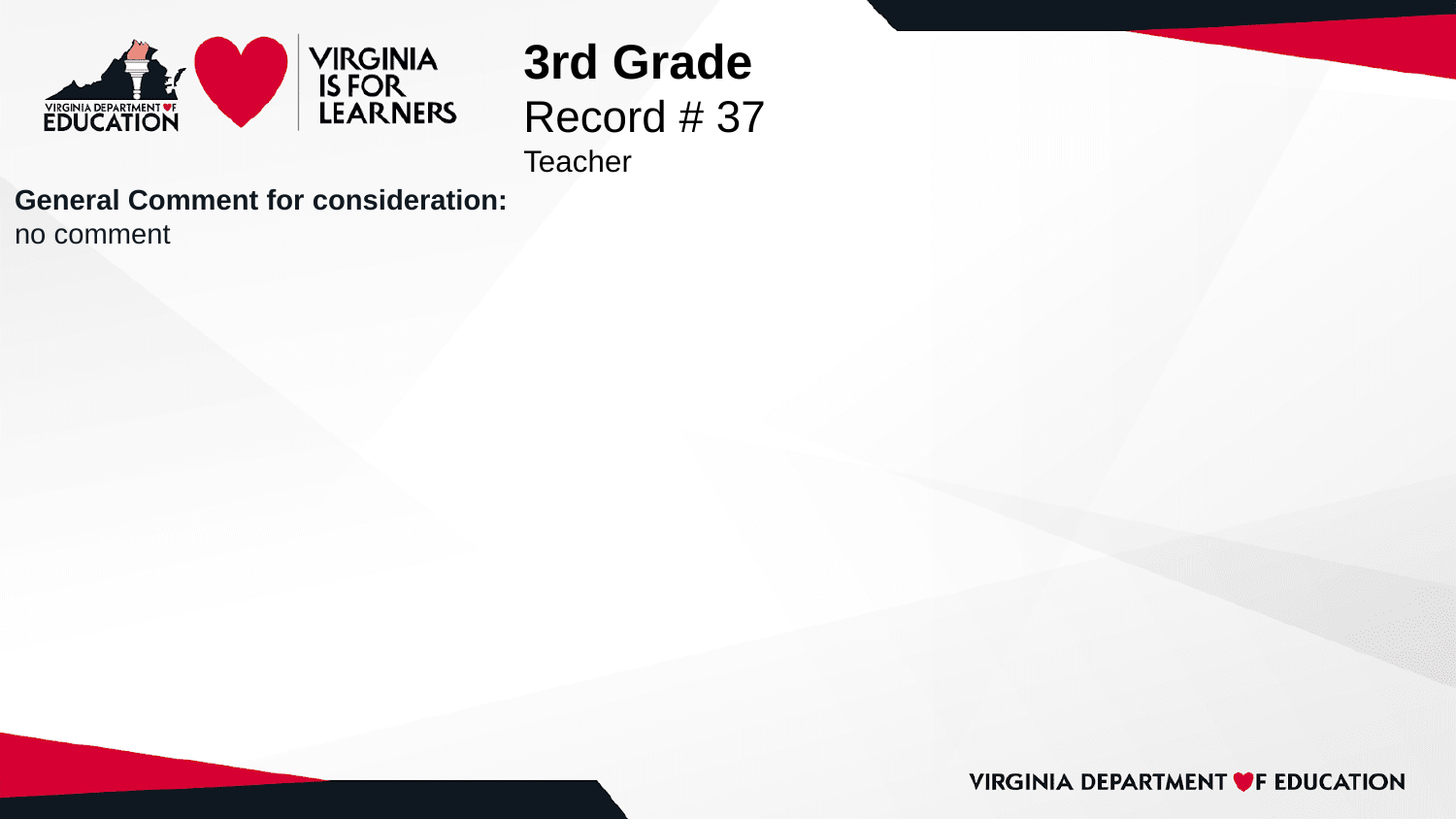

# 3rd Grade
Record # 37
Teacher
General Comment for consideration:
no comment